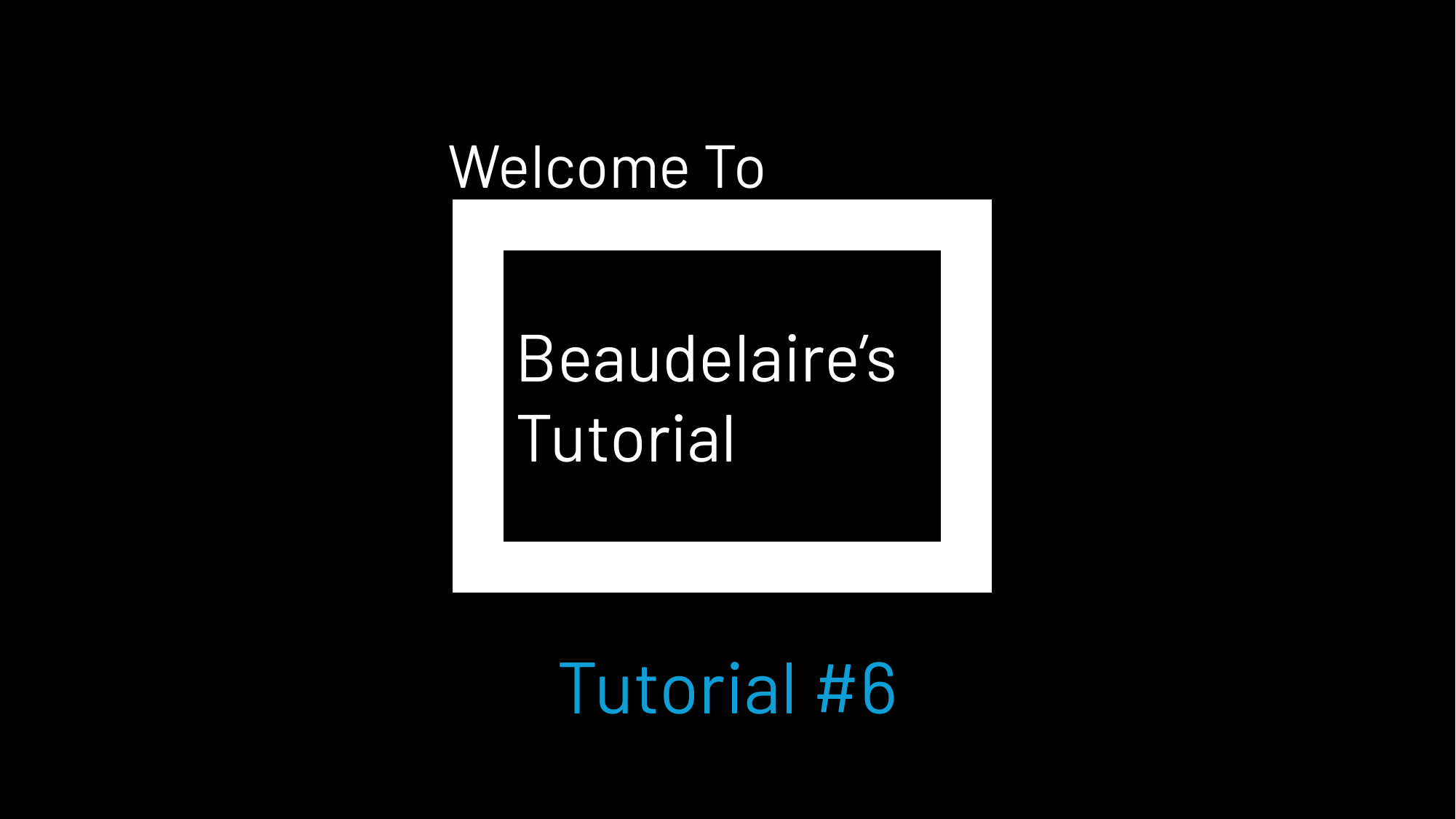

# Welcome To

Beaudelaire’s
Tutorial
Tutorial #6